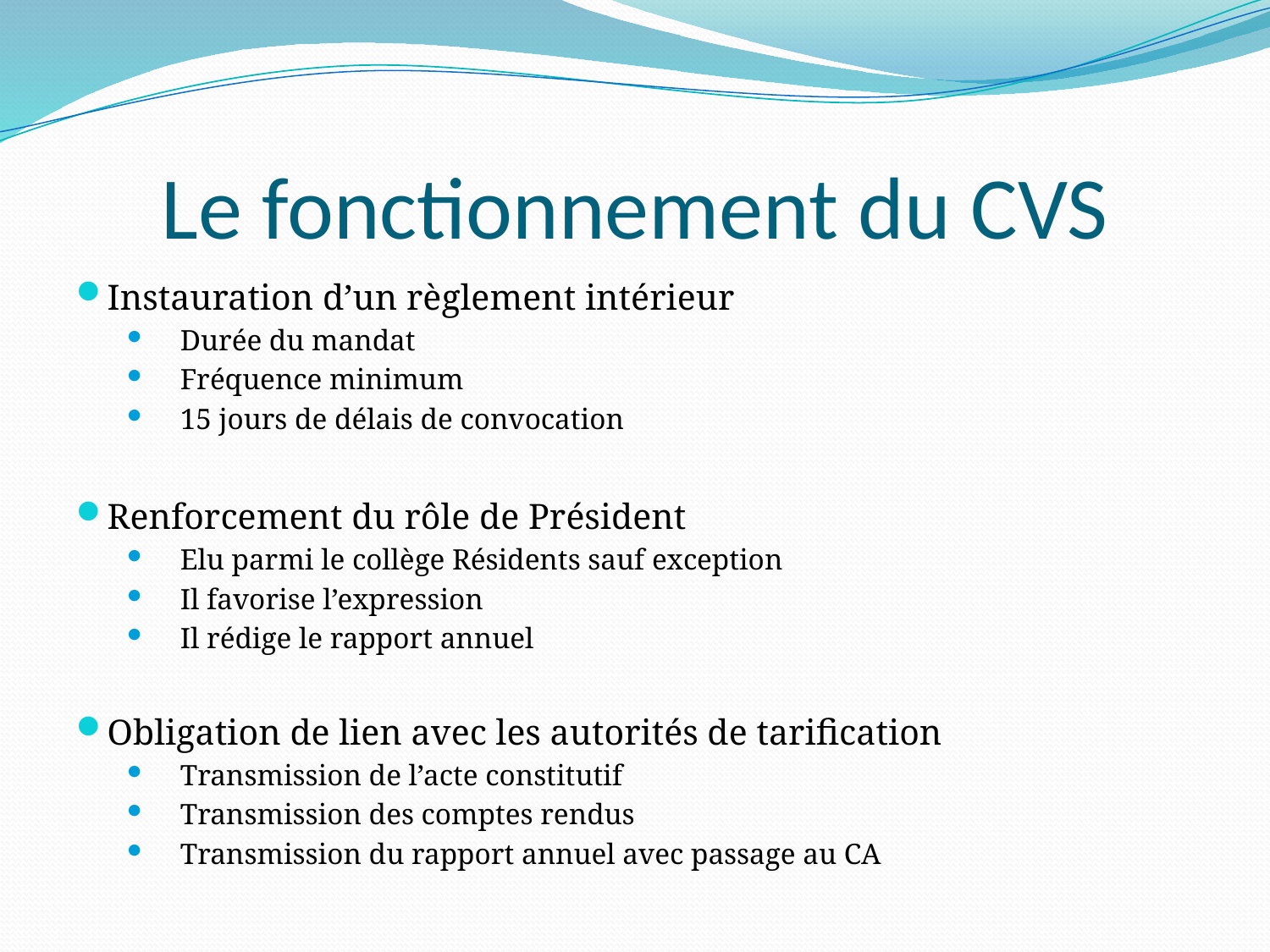

# Le fonctionnement du CVS
Instauration d’un règlement intérieur
Durée du mandat
Fréquence minimum
15 jours de délais de convocation

Renforcement du rôle de Président
Elu parmi le collège Résidents sauf exception
Il favorise l’expression
Il rédige le rapport annuel

Obligation de lien avec les autorités de tarification
Transmission de l’acte constitutif
Transmission des comptes rendus
Transmission du rapport annuel avec passage au CA